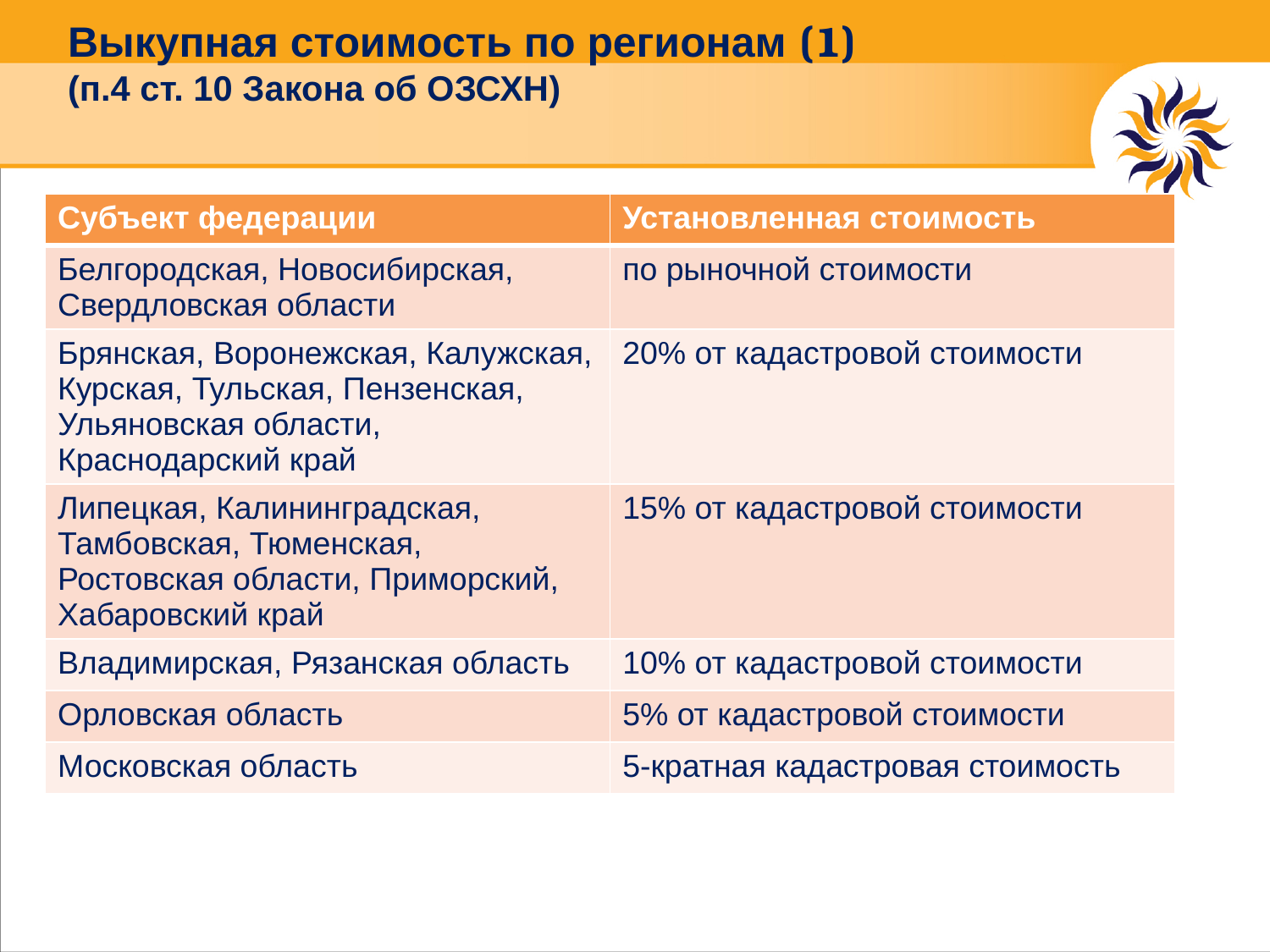

# Выкупная стоимость по регионам (1) (п.4 ст. 10 Закона об ОЗСХН)
| Субъект федерации | Установленная стоимость |
| --- | --- |
| Белгородская, Новосибирская, Свердловская области | по рыночной стоимости |
| Брянская, Воронежская, Калужская, Курская, Тульская, Пензенская, Ульяновская области, Краснодарский край | 20% от кадастровой стоимости |
| Липецкая, Калининградская, Тамбовская, Тюменская, Ростовская области, Приморский, Хабаровский край | 15% от кадастровой стоимости |
| Владимирская, Рязанская область | 10% от кадастровой стоимости |
| Орловская область | 5% от кадастровой стоимости |
| Московская область | 5-кратная кадастровая стоимость |